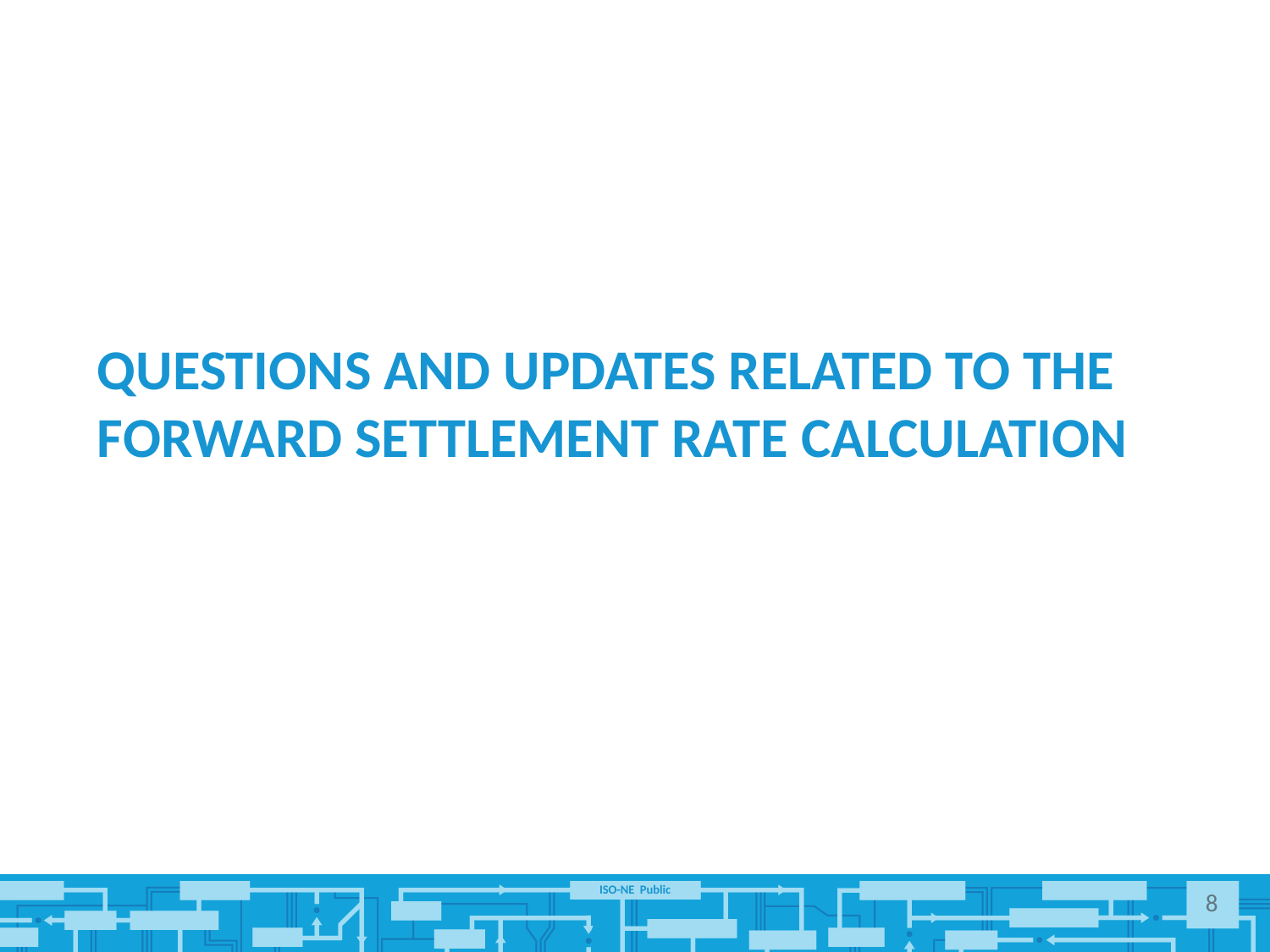

# Questions and updates related to the forward settlement rate calculation
8